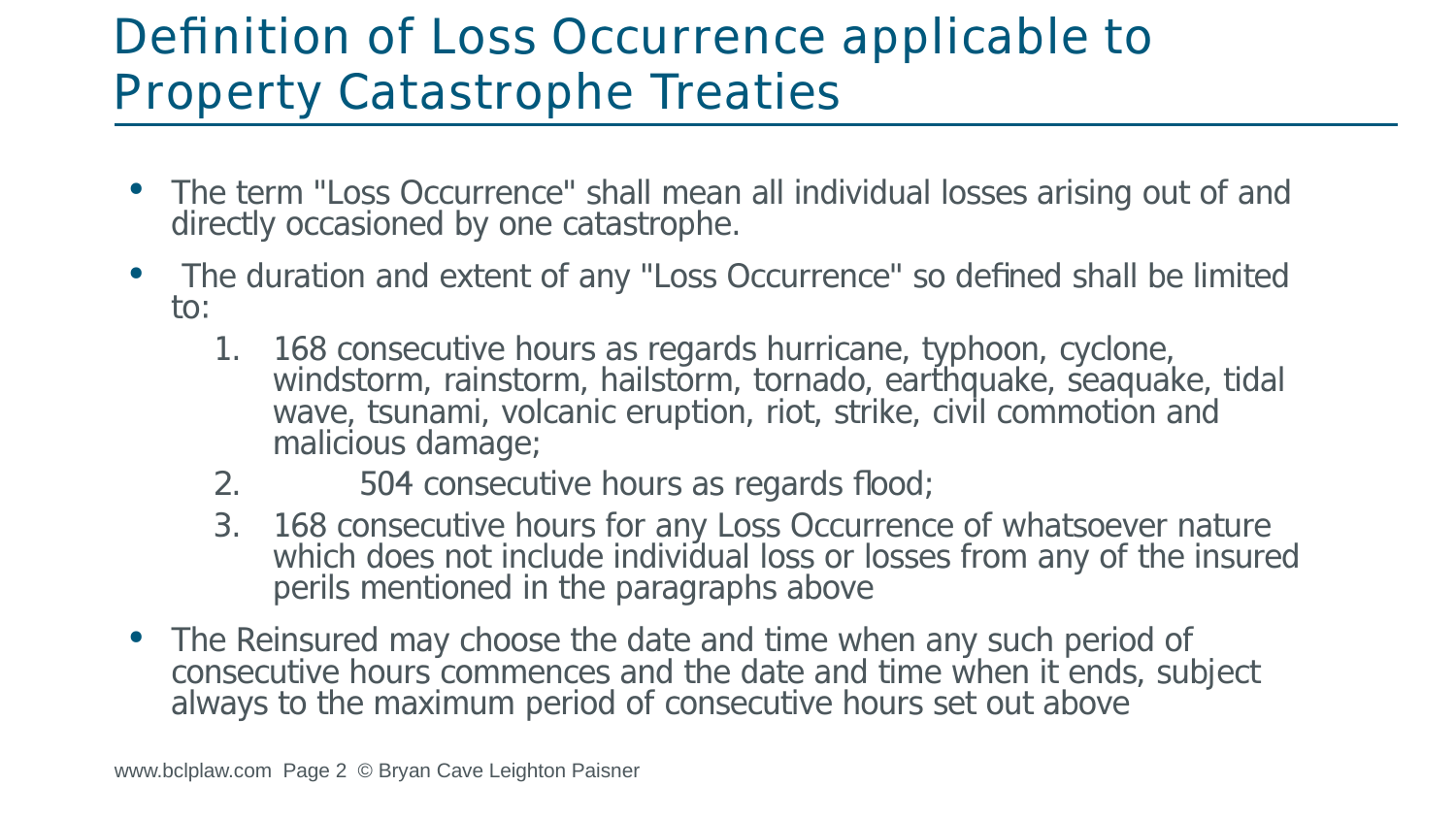

# Definition of Loss Occurrence applicable to Property Catastrophe Treaties
The term "Loss Occurrence" shall mean all individual losses arising out of and directly occasioned by one catastrophe.
 The duration and extent of any "Loss Occurrence" so defined shall be limited to:
1.	168 consecutive hours as regards hurricane, typhoon, cyclone, windstorm, rainstorm, hailstorm, tornado, earthquake, seaquake, tidal wave, tsunami, volcanic eruption, riot, strike, civil commotion and malicious damage;
2.	504 consecutive hours as regards flood;
3. 	168 consecutive hours for any Loss Occurrence of whatsoever nature which does not include individual loss or losses from any of the insured perils mentioned in the paragraphs above
The Reinsured may choose the date and time when any such period of consecutive hours commences and the date and time when it ends, subject always to the maximum period of consecutive hours set out above

www.bclplaw.com  Page 2  © Bryan Cave Leighton Paisner